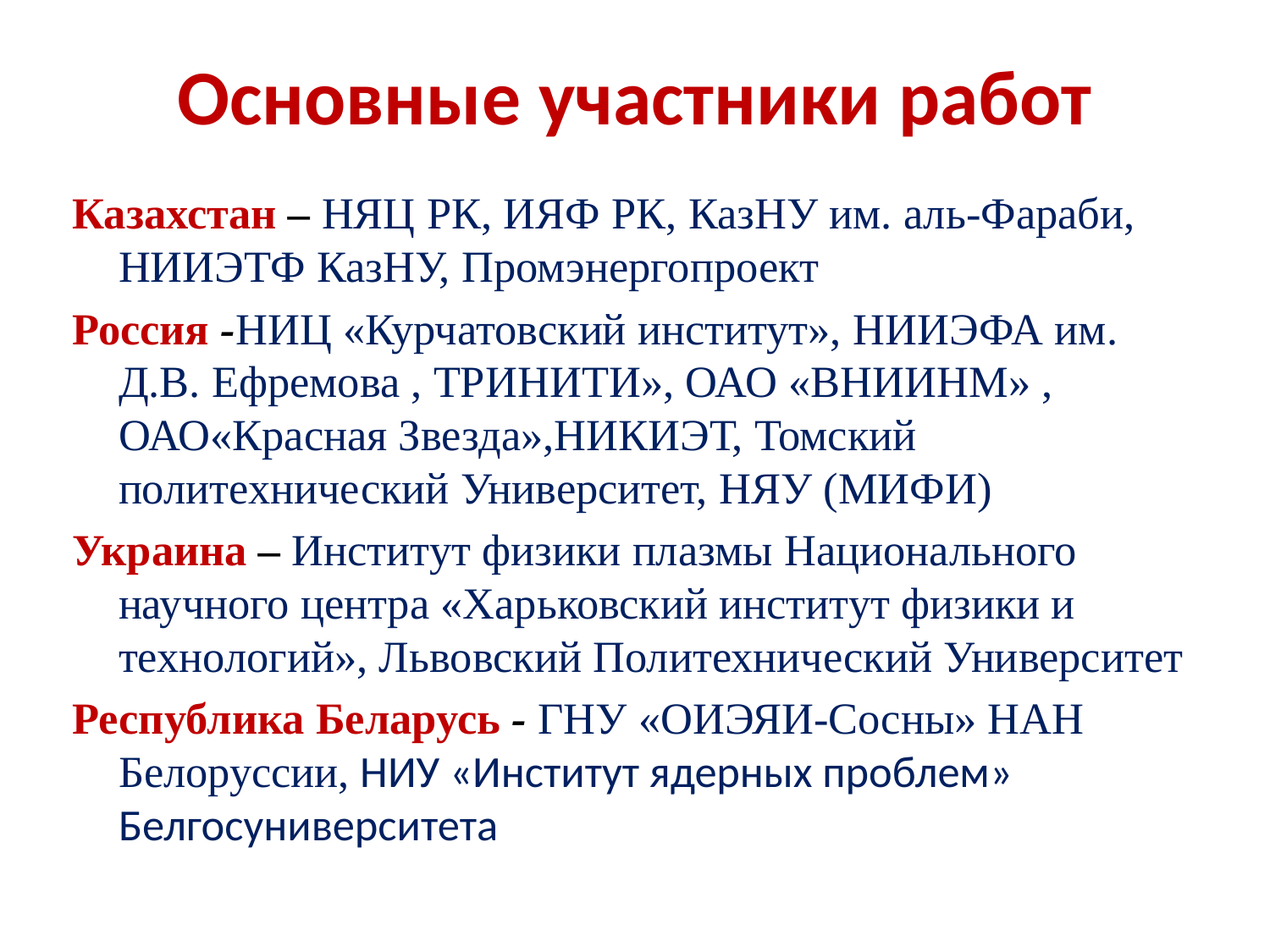

# Основные участники работ
Казахстан – НЯЦ РК, ИЯФ РК, КазНУ им. аль-Фараби, НИИЭТФ КазНУ, Промэнергопроект
Россия -НИЦ «Курчатовский институт», НИИЭФА им. Д.В. Ефремова , ТРИНИТИ», ОАО «ВНИИНМ» , ОАО«Красная Звезда»,НИКИЭТ, Томский политехнический Университет, НЯУ (МИФИ)
Украина – Институт физики плазмы Национального научного центра «Харьковский институт физики и технологий», Львовский Политехнический Университет
Республика Беларусь - ГНУ «ОИЭЯИ-Сосны» НАН Белоруссии, НИУ «Институт ядерных проблем» Белгосуниверситета